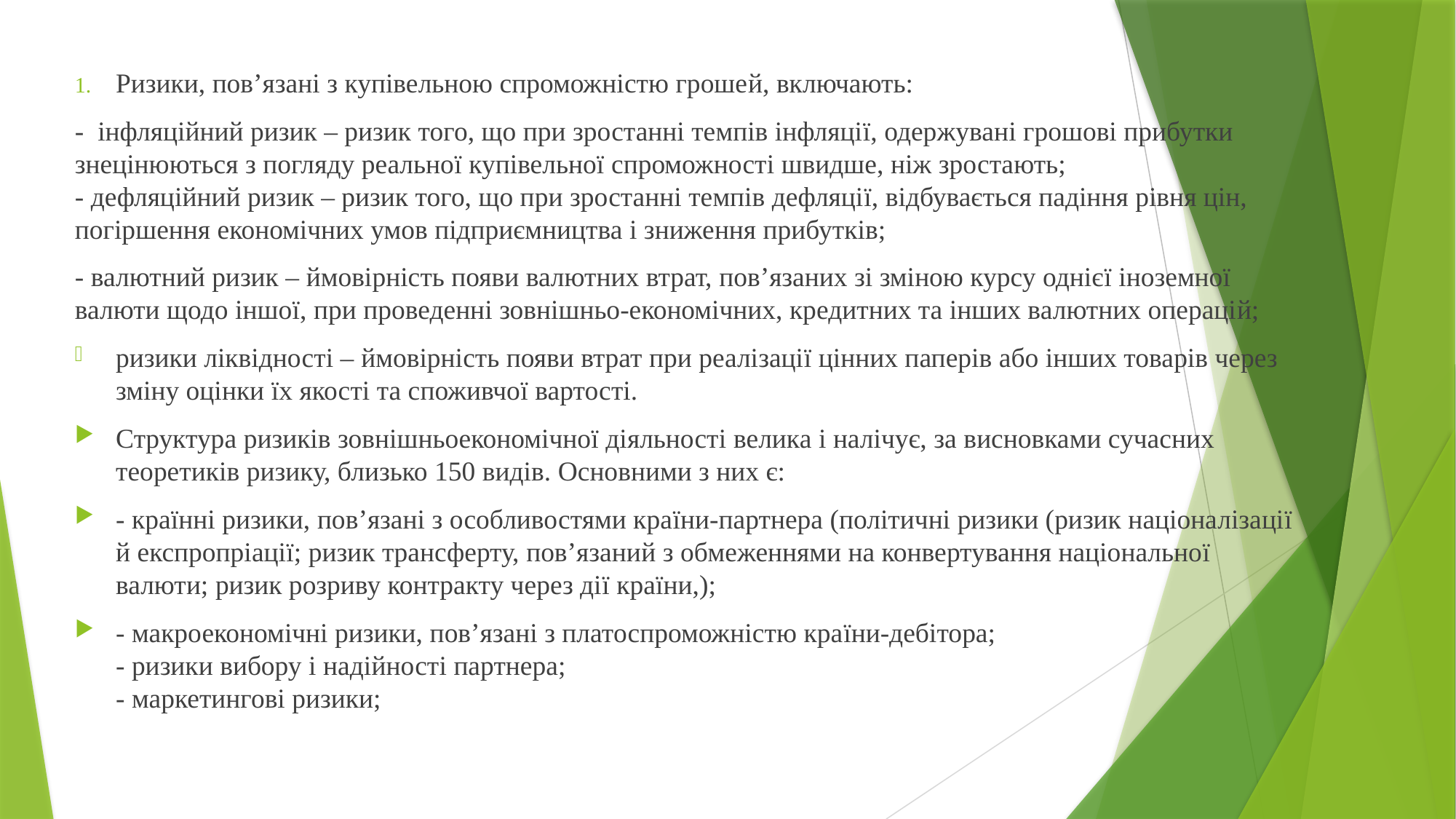

Ризики, пов’язані з купівельною спроможністю грошей, включають:
-  інфляційний ризик – ризик того, що при зростанні темпів інфляції, одержувані грошові прибутки знецінюються з погляду реальної купівельної спроможності швидше, ніж зростають;
- дефляційний ризик – ризик того, що при зростанні темпів дефляції, відбувається падіння рівня цін, погіршення економічних умов підприємництва і зниження прибутків;
- валютний ризик – ймовірність появи валютних втрат, пов’язаних зі зміною курсу однієї іноземної валюти щодо іншої, при проведенні зовнішньо-економічних, кредитних та інших валютних операцій;
ризики ліквідності – ймовірність появи втрат при реалізації цінних паперів або інших товарів через зміну оцінки їх якості та споживчої вартості.
Структура ризиків зовнішньоекономічної діяльності велика і налічує, за висновками сучасних теоретиків ризику, близько 150 видів. Основними з них є:
- країнні ризики, пов’язані з особливостями країни-партнера (політичні ризики (ризик націоналізації й експропріації; ризик трансферту, пов’язаний з обмеженнями на конвертування національної валюти; ризик розриву контракту через дії країни,);
- макроекономічні ризики, пов’язані з платоспроможністю країни-дебітора;
- ризики вибору і надійності партнера;
- маркетингові ризики;